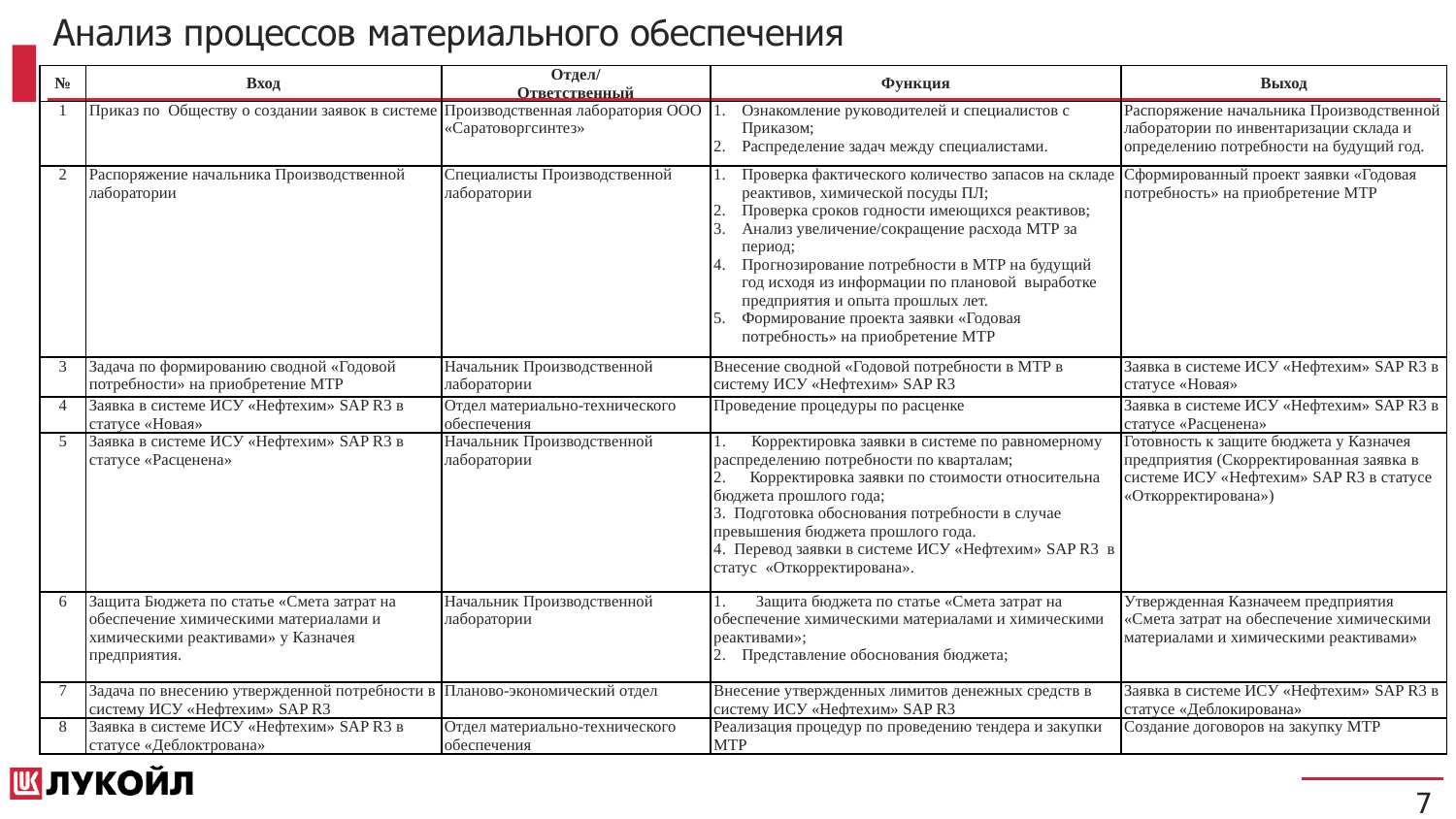

# Анализ процессов материального обеспечения
| № | Вход | Отдел/ Ответственный | Функция | Выход |
| --- | --- | --- | --- | --- |
| 1 | Приказ по Обществу о создании заявок в системе | Производственная лаборатория ООО «Саратоворгсинтез» | Ознакомление руководителей и специалистов с Приказом; Распределение задач между специалистами. | Распоряжение начальника Производственной лаборатории по инвентаризации склада и определению потребности на будущий год. |
| 2 | Распоряжение начальника Производственной лаборатории | Специалисты Производственной лаборатории | Проверка фактического количество запасов на складе реактивов, химической посуды ПЛ; Проверка сроков годности имеющихся реактивов; Анализ увеличение/сокращение расхода МТР за период; Прогнозирование потребности в МТР на будущий год исходя из информации по плановой выработке предприятия и опыта прошлых лет. Формирование проекта заявки «Годовая потребность» на приобретение МТР | Сформированный проект заявки «Годовая потребность» на приобретение МТР |
| 3 | Задача по формированию сводной «Годовой потребности» на приобретение МТР | Начальник Производственной лаборатории | Внесение сводной «Годовой потребности в МТР в систему ИСУ «Нефтехим» SAP R3 | Заявка в системе ИСУ «Нефтехим» SAP R3 в статусе «Новая» |
| 4 | Заявка в системе ИСУ «Нефтехим» SAP R3 в статусе «Новая» | Отдел материально-технического обеспечения | Проведение процедуры по расценке | Заявка в системе ИСУ «Нефтехим» SAP R3 в статусе «Расценена» |
| 5 | Заявка в системе ИСУ «Нефтехим» SAP R3 в статусе «Расценена» | Начальник Производственной лаборатории | 1. Корректировка заявки в системе по равномерному распределению потребности по кварталам; 2. Корректировка заявки по стоимости относительна бюджета прошлого года; 3. Подготовка обоснования потребности в случае превышения бюджета прошлого года. 4. Перевод заявки в системе ИСУ «Нефтехим» SAP R3 в статус «Откорректирована». | Готовность к защите бюджета у Казначея предприятия (Скорректированная заявка в системе ИСУ «Нефтехим» SAP R3 в статусе «Откорректирована») |
| 6 | Защита Бюджета по статье «Смета затрат на обеспечение химическими материалами и химическими реактивами» у Казначея предприятия. | Начальник Производственной лаборатории | 1. Защита бюджета по статье «Смета затрат на обеспечение химическими материалами и химическими реактивами»; 2. Представление обоснования бюджета; | Утвержденная Казначеем предприятия «Смета затрат на обеспечение химическими материалами и химическими реактивами» |
| 7 | Задача по внесению утвержденной потребности в систему ИСУ «Нефтехим» SAP R3 | Планово-экономический отдел | Внесение утвержденных лимитов денежных средств в систему ИСУ «Нефтехим» SAP R3 | Заявка в системе ИСУ «Нефтехим» SAP R3 в статусе «Деблокирована» |
| 8 | Заявка в системе ИСУ «Нефтехим» SAP R3 в статусе «Деблоктрована» | Отдел материально-технического обеспечения | Реализация процедур по проведению тендера и закупки МТР | Создание договоров на закупку МТР |